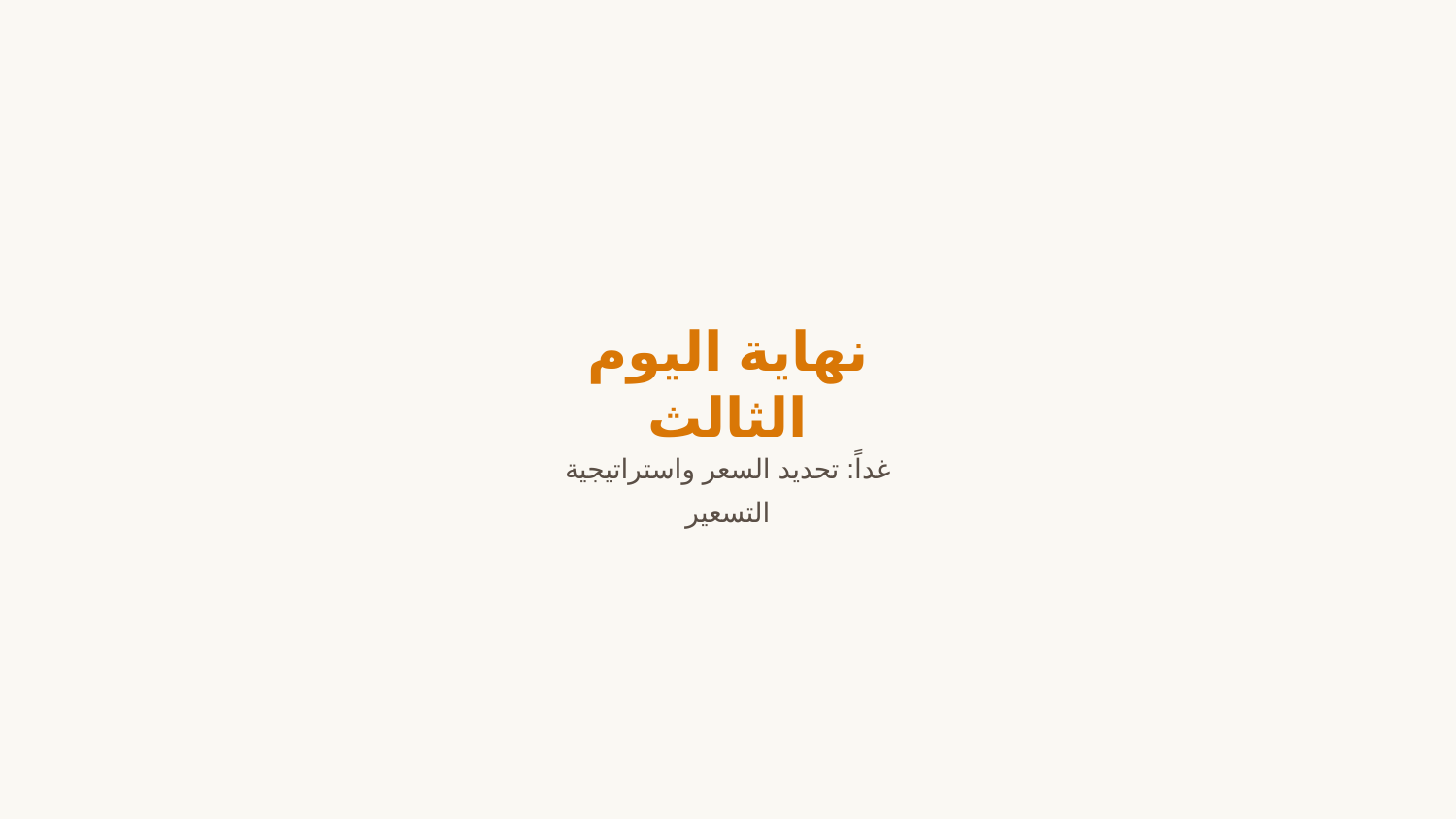

نهاية اليوم الثالث
غداً: تحديد السعر واستراتيجية التسعير